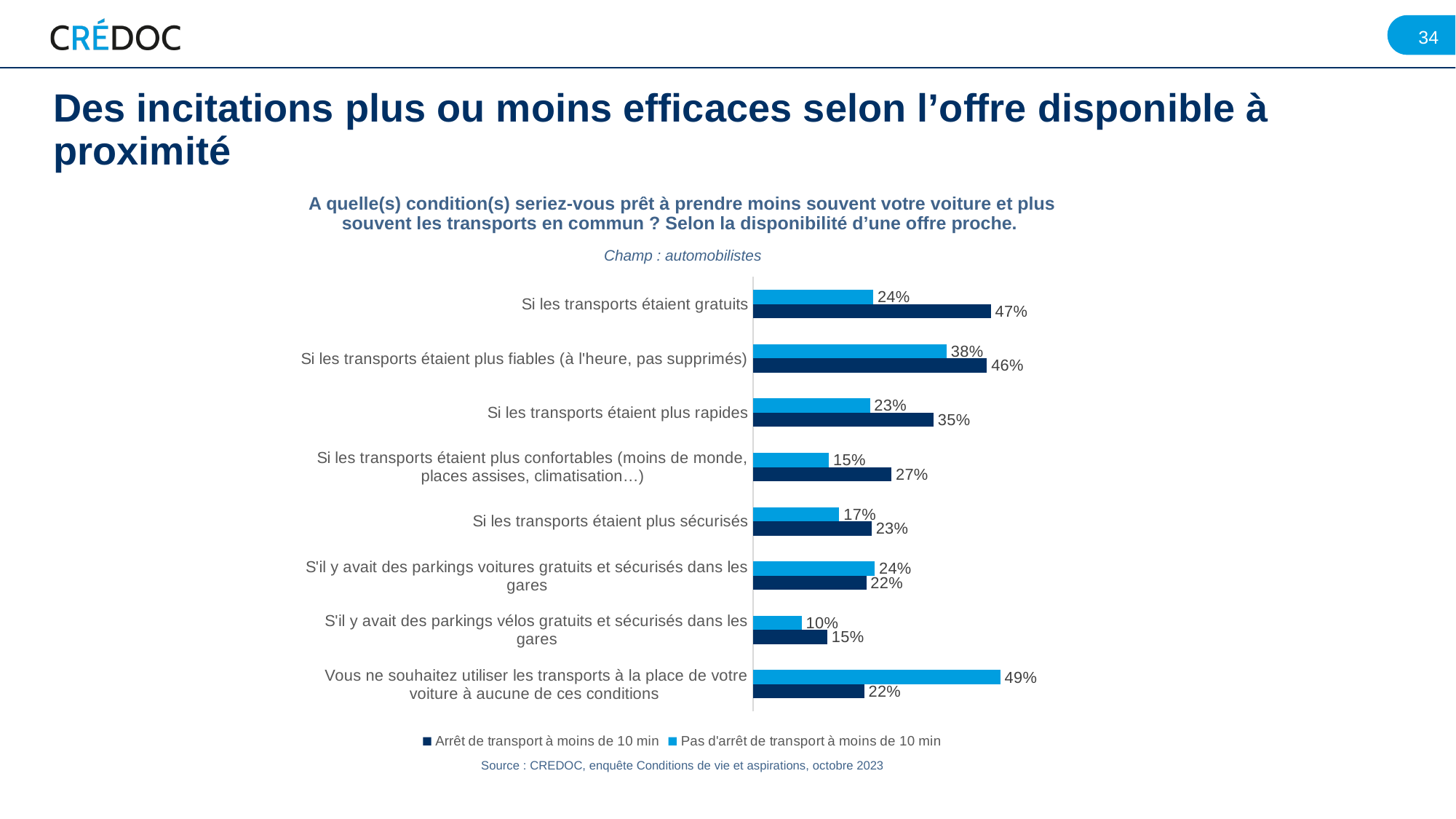

Des incitations plus ou moins efficaces selon l’offre disponible à proximité
A quelle(s) condition(s) seriez-vous prêt à prendre moins souvent votre voiture et plus souvent les transports en commun ? Selon la disponibilité d’une offre proche.
Champ : automobilistes

### Chart

| Category | Pas d'arrêt de transport à moins de 10 min | Arrêt de transport à moins de 10 min |
|---|---|---|
| Si les transports étaient gratuits | 0.23564762 | 0.46680848 |
| Si les transports étaient plus fiables (à l'heure, pas supprimés) | 0.37972306 | 0.45913979 |
| Si les transports étaient plus rapides | 0.2292168 | 0.35422175 |
| Si les transports étaient plus confortables (moins de monde, places assises, climatisation…) | 0.14871246999999999 | 0.27143402 |
| Si les transports étaient plus sécurisés | 0.16904998 | 0.23232835000000002 |
| S'il y avait des parkings voitures gratuits et sécurisés dans les gares | 0.23872261 | 0.22202611 |
| S'il y avait des parkings vélos gratuits et sécurisés dans les gares | 0.09518651 | 0.14570191 |
| Vous ne souhaitez utiliser les transports à la place de votre voiture à aucune de ces conditions  | 0.48510012 | 0.21805494 |
Source : CREDOC, enquête Conditions de vie et aspirations, octobre 2023